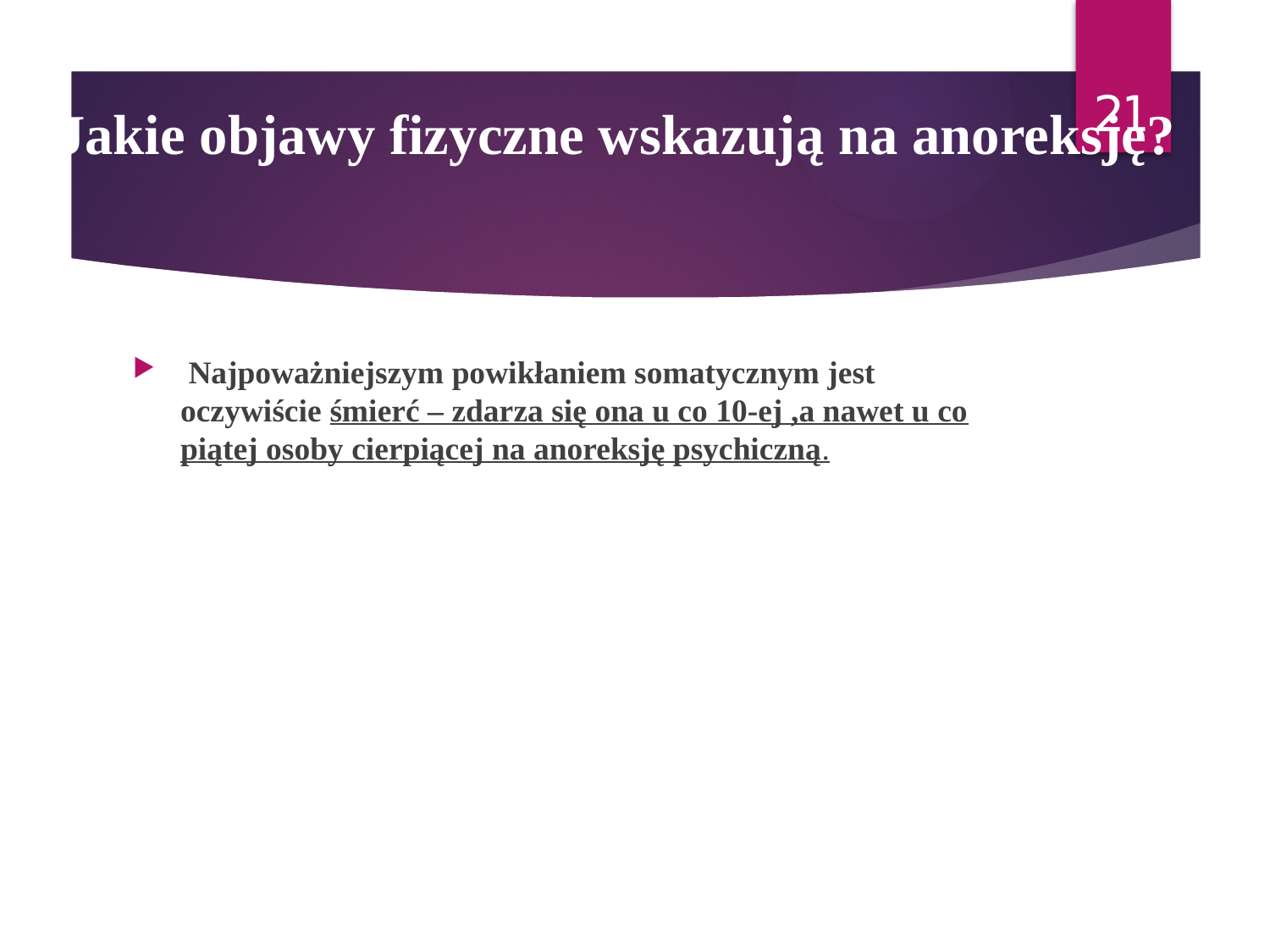

21
# Jakie objawy fizyczne wskazują na anoreksję?
 Najpoważniejszym powikłaniem somatycznym jest oczywiście śmierć – zdarza się ona u co 10-ej ,a nawet u co piątej osoby cierpiącej na anoreksję psychiczną.